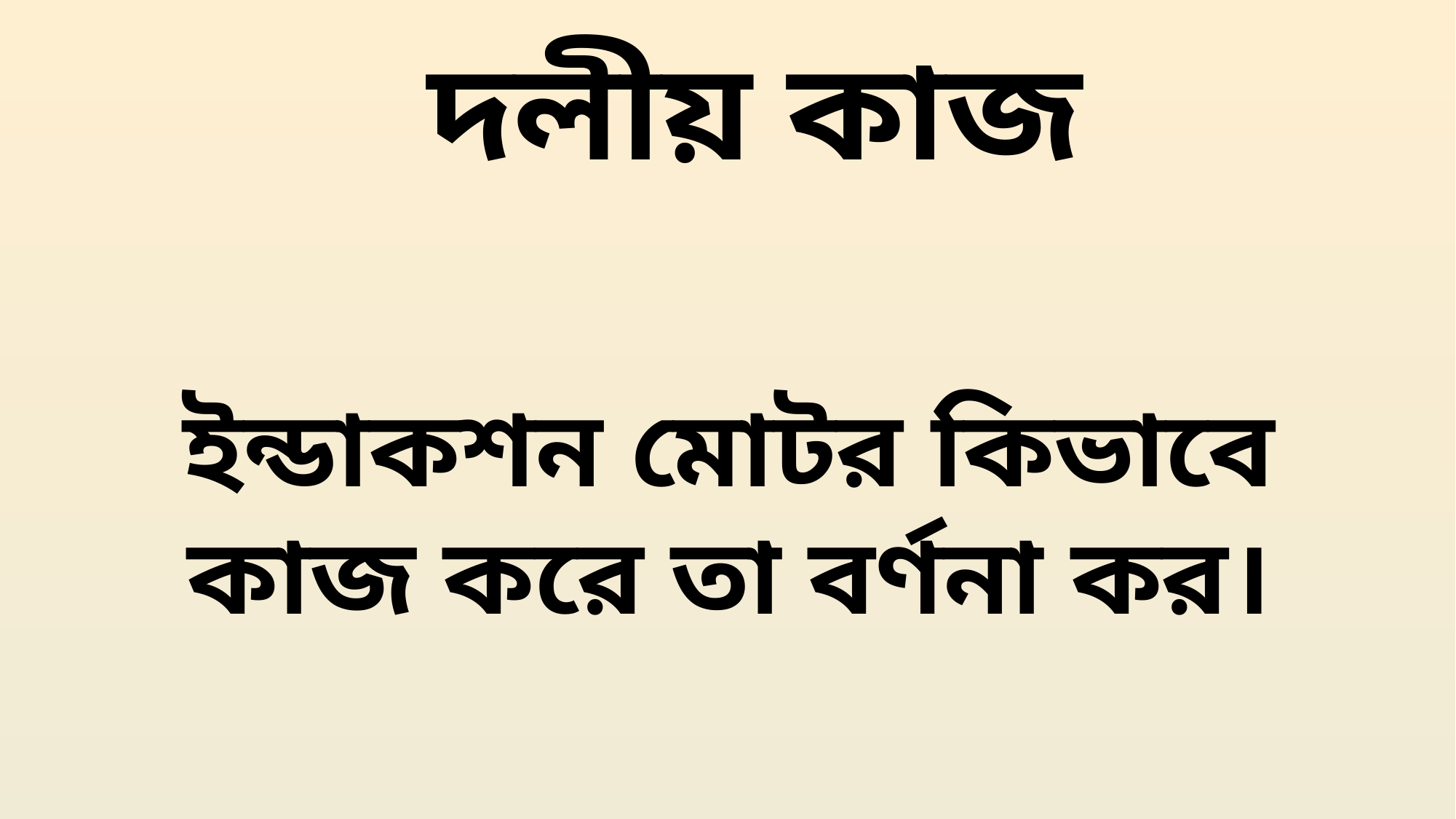

দলীয় কাজ
ইন্ডাকশন মোটর কিভাবে কাজ করে তা বর্ণনা কর।